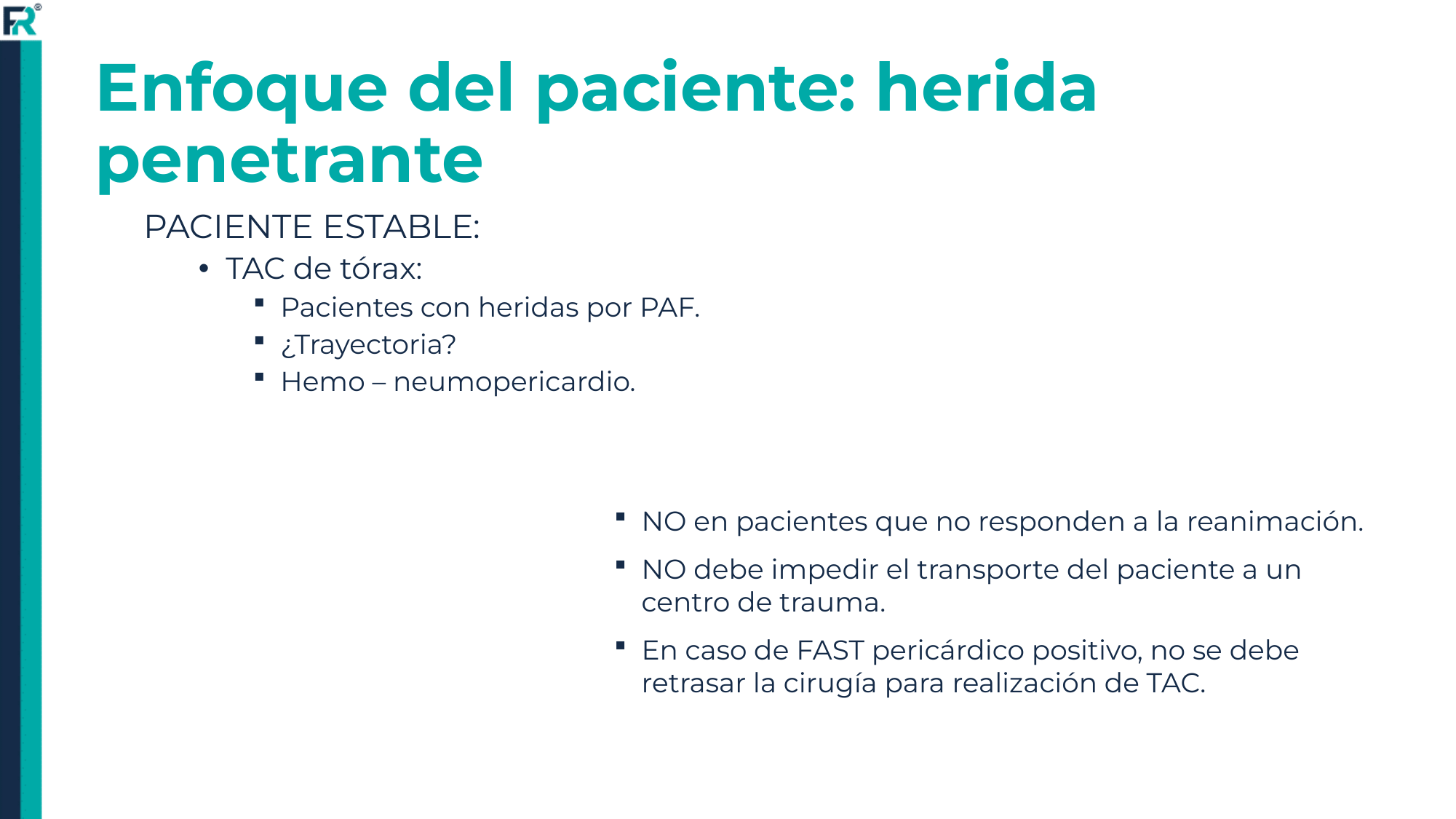

# Enfoque del paciente: herida penetrante
PACIENTE ESTABLE:
TAC de tórax:
Pacientes con heridas por PAF.
¿Trayectoria?
Hemo – neumopericardio.
NO en pacientes que no responden a la reanimación.
NO debe impedir el transporte del paciente a un centro de trauma.
En caso de FAST pericárdico positivo, no se debe retrasar la cirugía para realización de TAC.